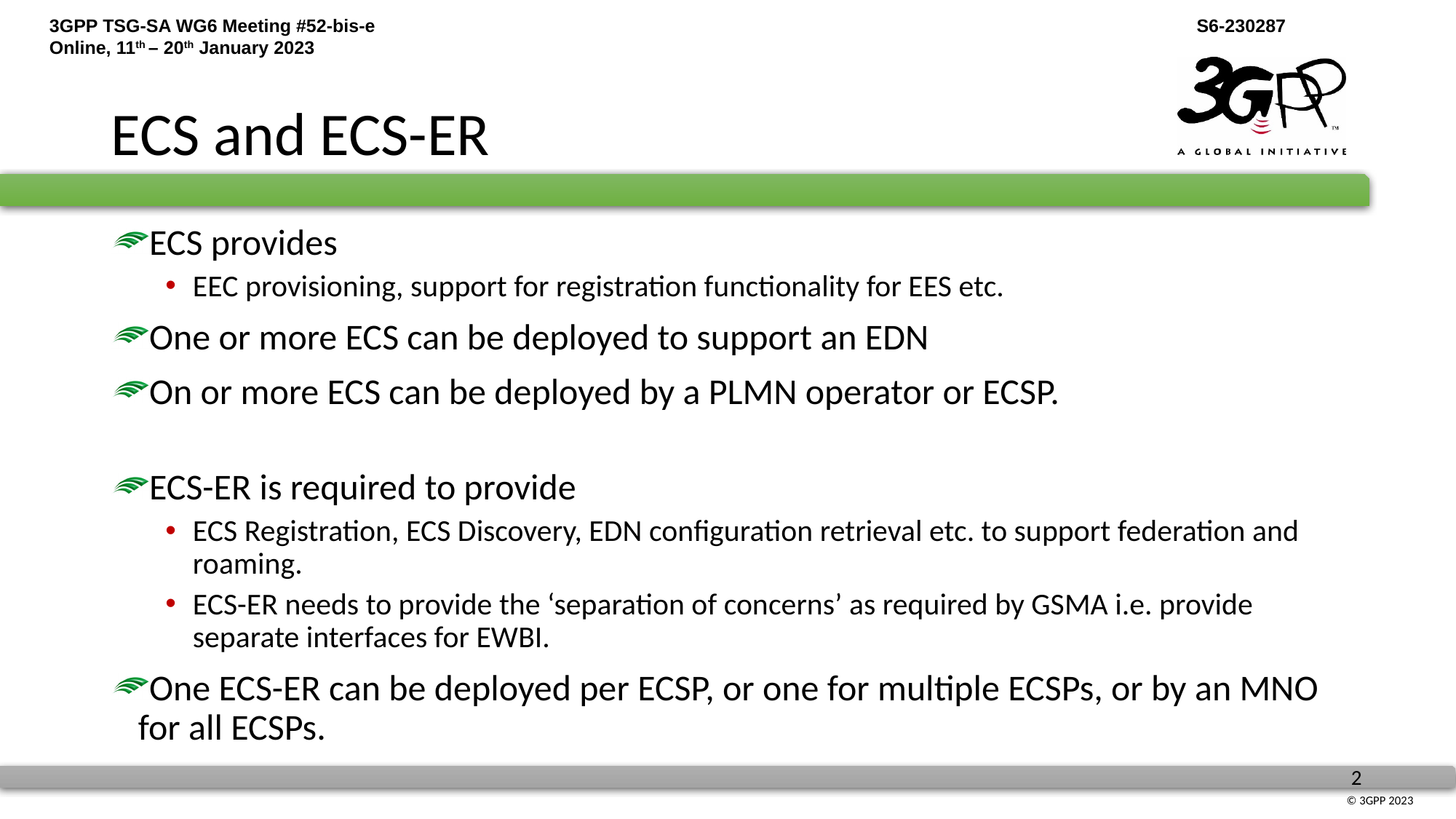

# ECS and ECS-ER
ECS provides
EEC provisioning, support for registration functionality for EES etc.
One or more ECS can be deployed to support an EDN
On or more ECS can be deployed by a PLMN operator or ECSP.

ECS-ER is required to provide
ECS Registration, ECS Discovery, EDN configuration retrieval etc. to support federation and roaming.
ECS-ER needs to provide the ‘separation of concerns’ as required by GSMA i.e. provide separate interfaces for EWBI.
One ECS-ER can be deployed per ECSP, or one for multiple ECSPs, or by an MNO for all ECSPs.